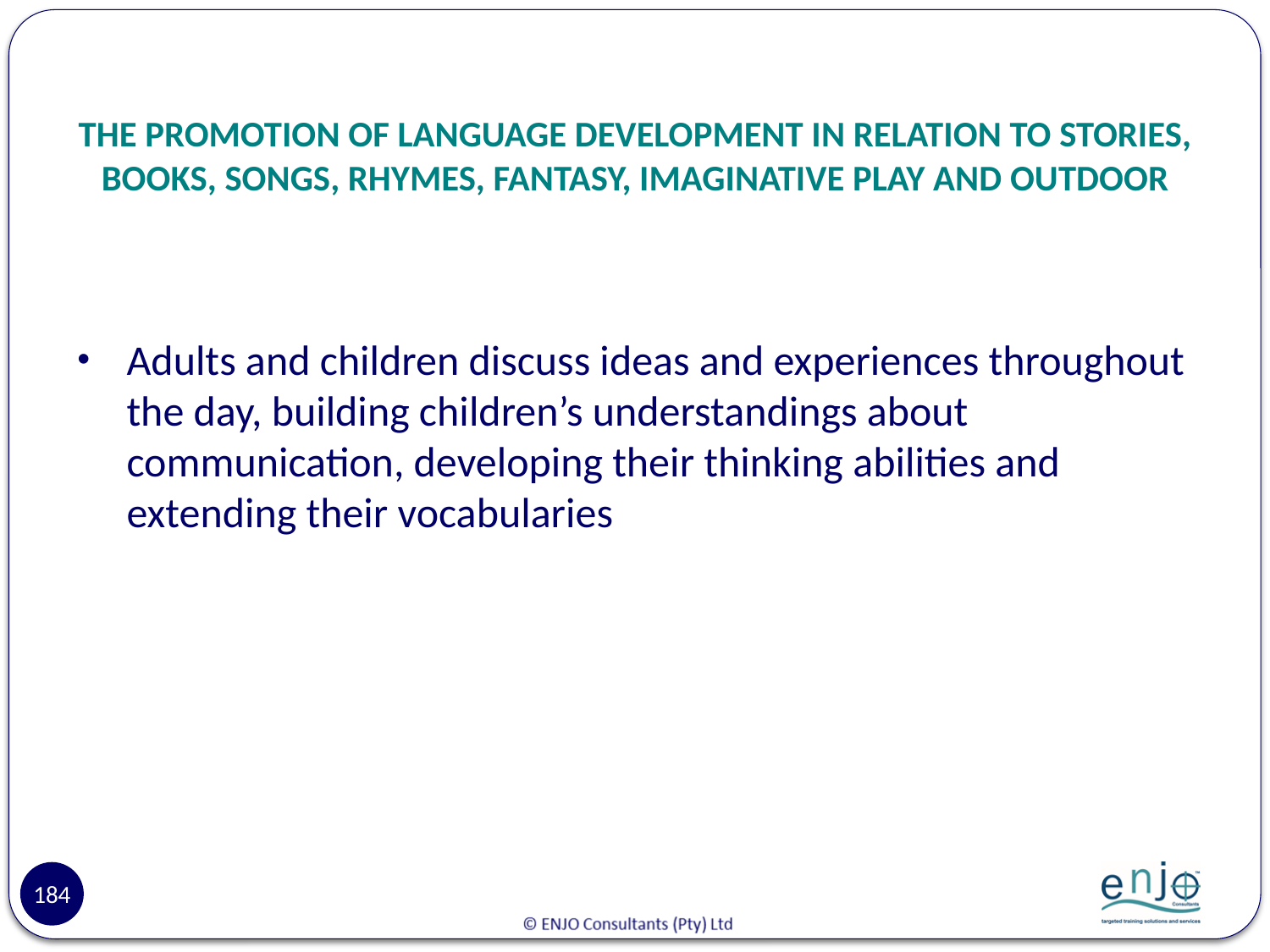

# THE PROMOTION OF LANGUAGE DEVELOPMENT IN RELATION TO STORIES, BOOKS, SONGS, RHYMES, FANTASY, IMAGINATIVE PLAY AND OUTDOOR
Adults and children discuss ideas and experiences throughout the day, building children’s understandings about communication, developing their thinking abilities and extending their vocabularies

184